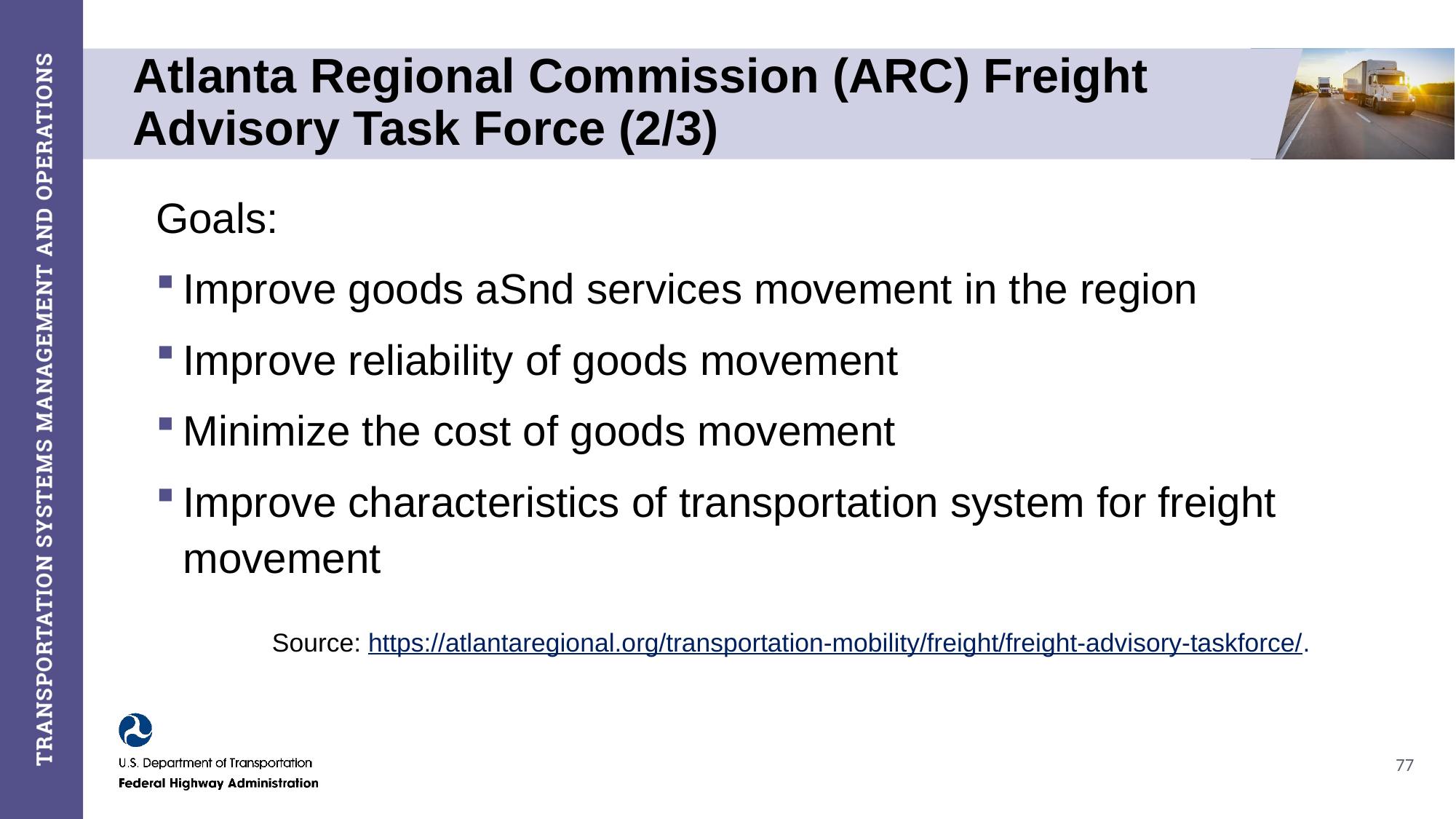

# Atlanta Regional Commission (ARC) Freight Advisory Task Force (2/3)
Goals:
Improve goods aSnd services movement in the region
Improve reliability of goods movement
Minimize the cost of goods movement
Improve characteristics of transportation system for freight movement

Source: https://atlantaregional.org/transportation-mobility/freight/freight-advisory-taskforce/.
77